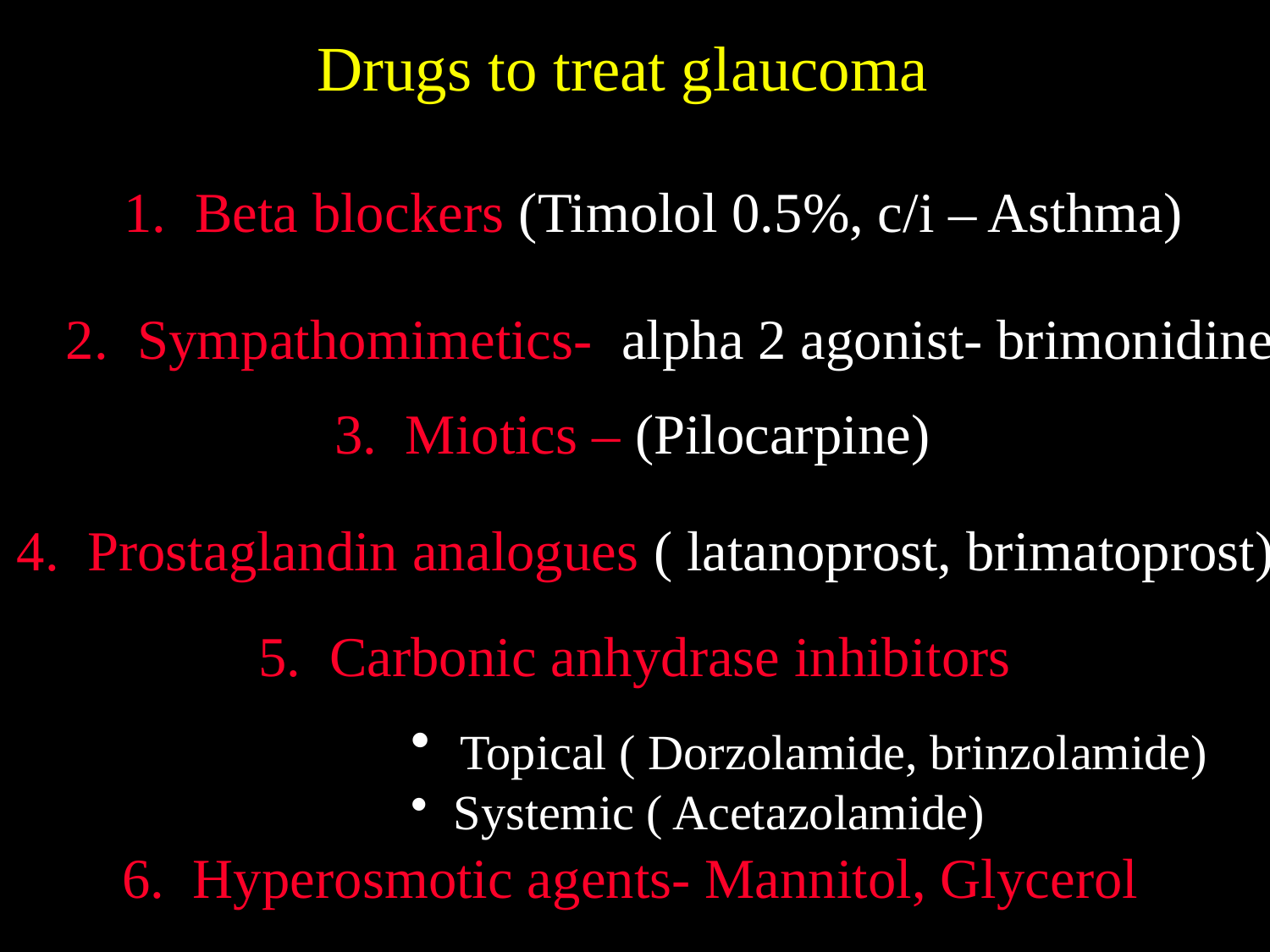

Drugs to treat glaucoma
1.  Beta blockers (Timolol 0.5%, c/i – Asthma)
Sympathomimetics-  alpha 2 agonist- brimonidine
3.  Miotics – (Pilocarpine)
4.  Prostaglandin analogues ( latanoprost, brimatoprost)
5.  Carbonic anhydrase inhibitors
  Topical ( Dorzolamide, brinzolamide)
  Systemic ( Acetazolamide)
6.  Hyperosmotic agents- Mannitol, Glycerol